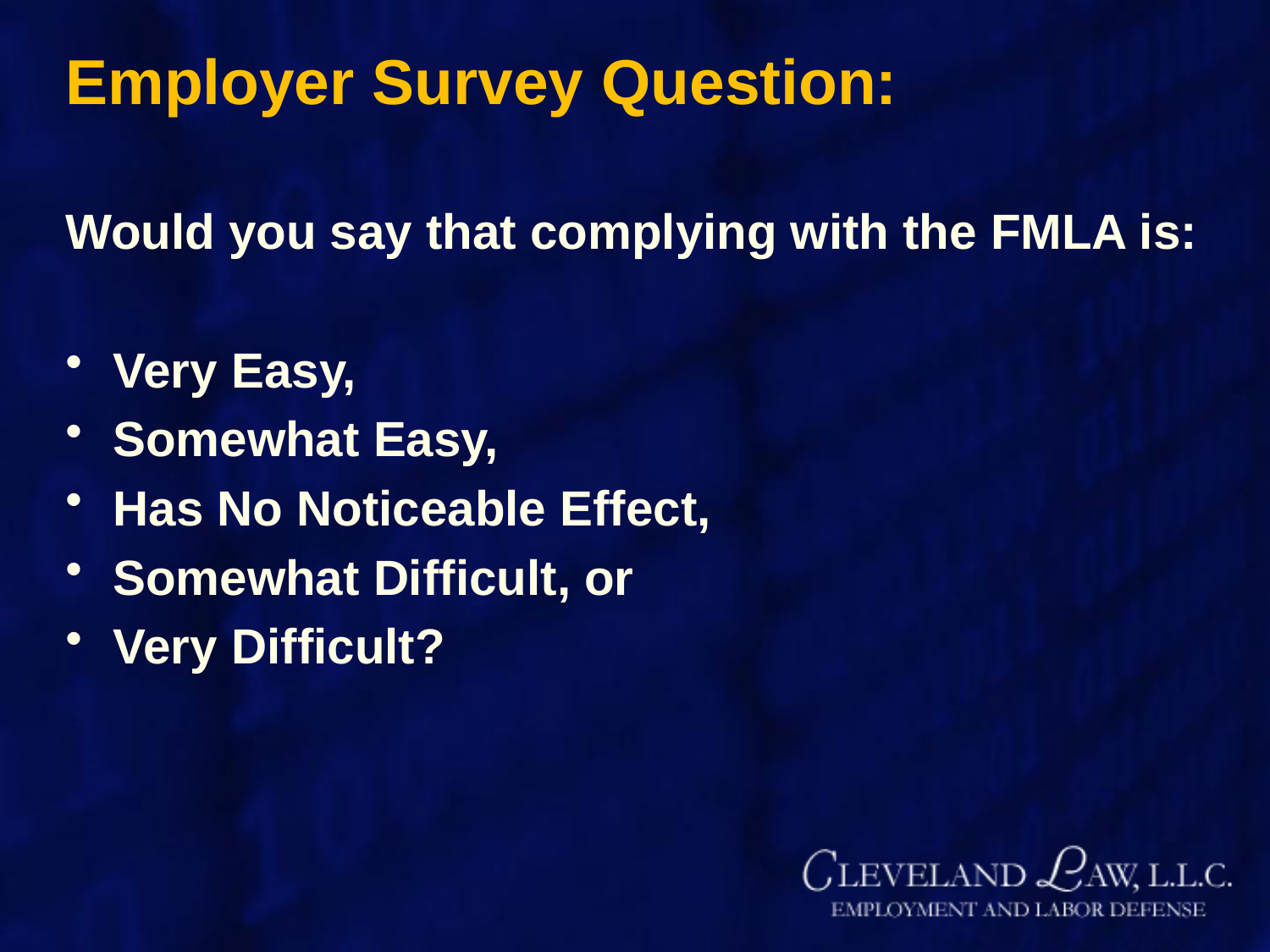

# Employer Survey Question:
Would you say that complying with the FMLA is:

Very Easy,
Somewhat Easy,
Has No Noticeable Effect,
Somewhat Difficult, or
Very Difficult?